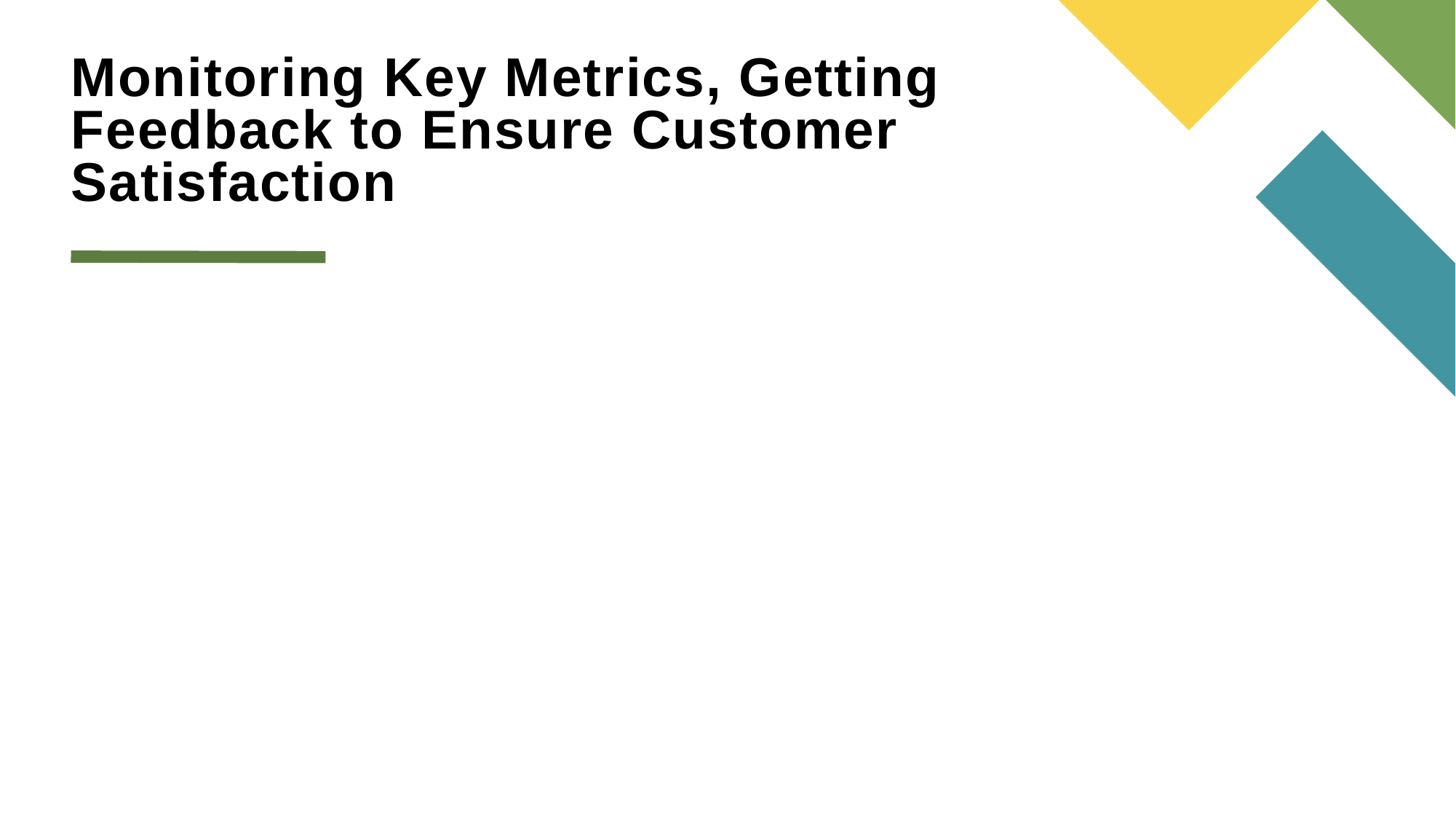

# Monitoring Key Metrics, Getting Feedback to Ensure Customer Satisfaction